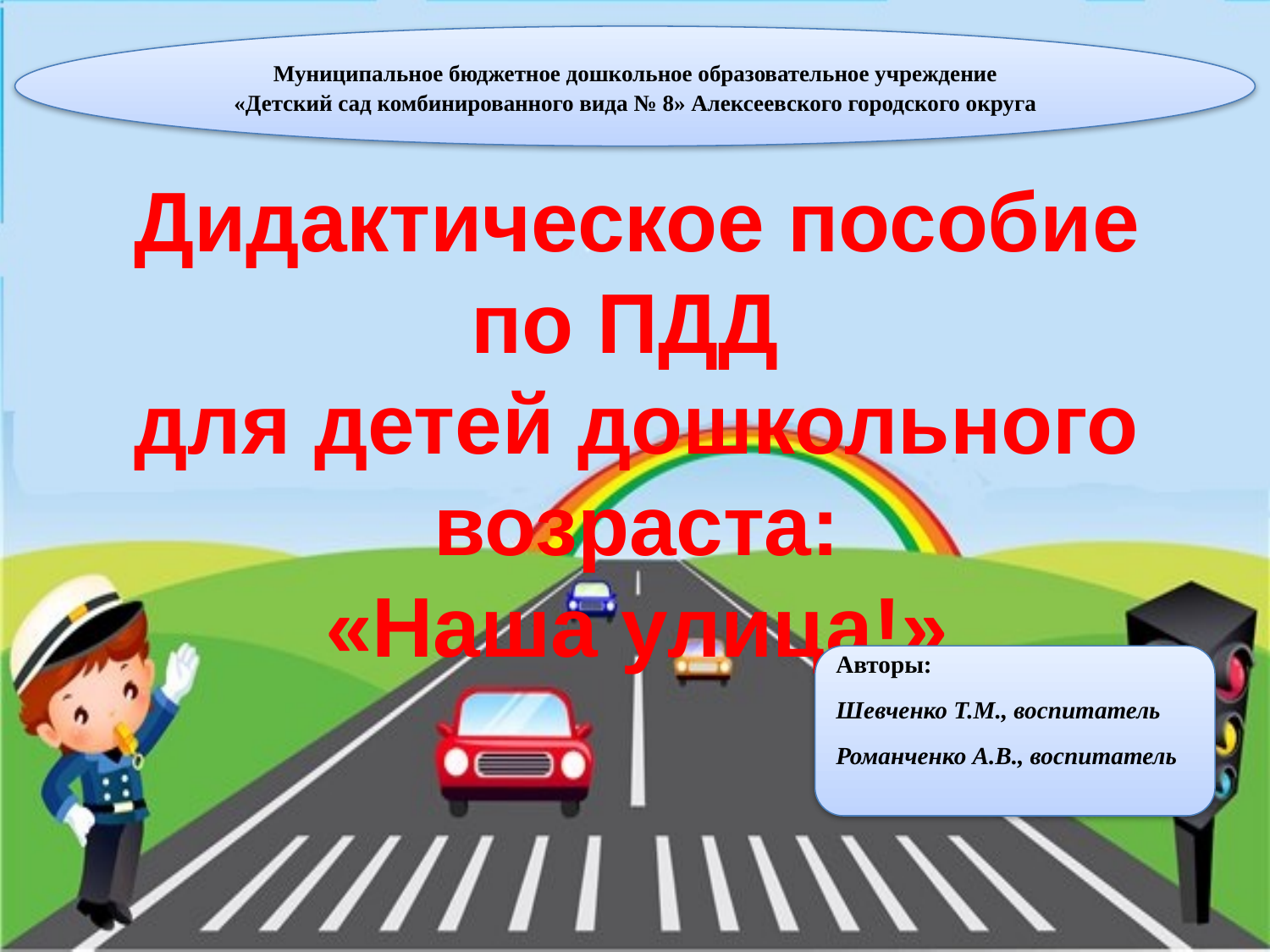

Муниципальное бюджетное дошкольное образовательное учреждение
«Детский сад комбинированного вида № 8» Алексеевского городского округа

Дидактическое пособие по ПДД
для детей дошкольного возраста:
«Наша улица!»
Авторы:
Шевченко Т.М., воспитатель
Романченко А.В., воспитатель